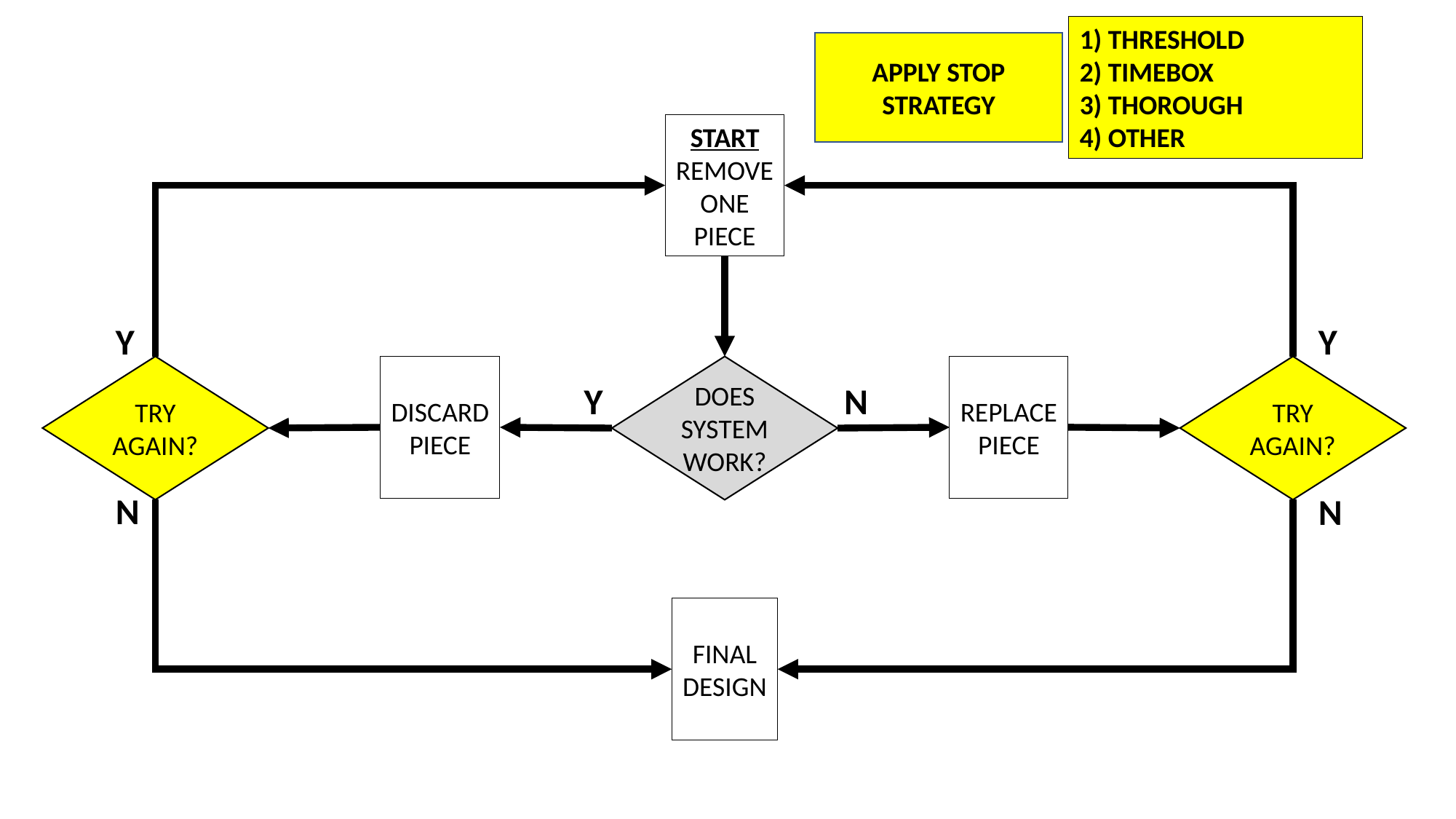

1) THRESHOLD
2) TIMEBOX
3) THOROUGH
4) OTHER
APPLY STOP
STRATEGY
START
REMOVE
ONE
PIECE
Y
Y
TRY
AGAIN?

REPLACE
PIECE

TRY
AGAIN?
DOES
SYSTEM
WORK?

DISCARD
PIECE

Y
N
N
N

FINAL
DESIGN